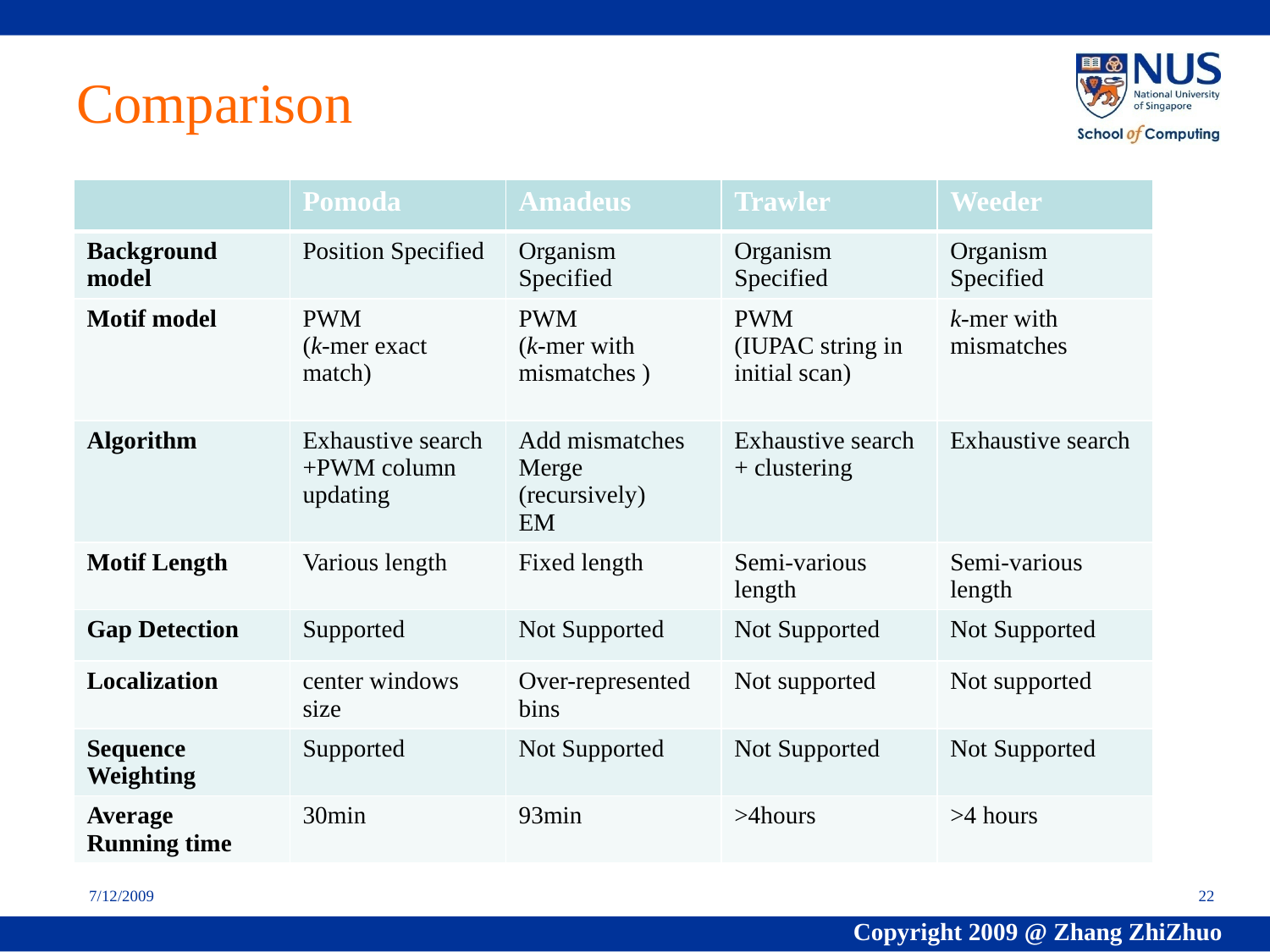

# Comparison
|  | Pomoda | Amadeus | Trawler | Weeder |
| --- | --- | --- | --- | --- |
| Background model | Position Specified | Organism Specified | Organism Specified | Organism Specified |
| Motif model | PWM (k-mer exact match) | PWM (k-mer with mismatches ) | PWM (IUPAC string in initial scan) | k-mer with mismatches |
| Algorithm | Exhaustive search +PWM column updating | Add mismatches Merge (recursively) EM | Exhaustive search + clustering | Exhaustive search |
| Motif Length | Various length | Fixed length | Semi-various length | Semi-various length |
| Gap Detection | Supported | Not Supported | Not Supported | Not Supported |
| Localization | center windows size | Over-represented bins | Not supported | Not supported |
| Sequence Weighting | Supported | Not Supported | Not Supported | Not Supported |
| Average Running time | 30min | 93min | >4hours | >4 hours |
7/12/2009
22
Copyright 2009 @ Zhang ZhiZhuo